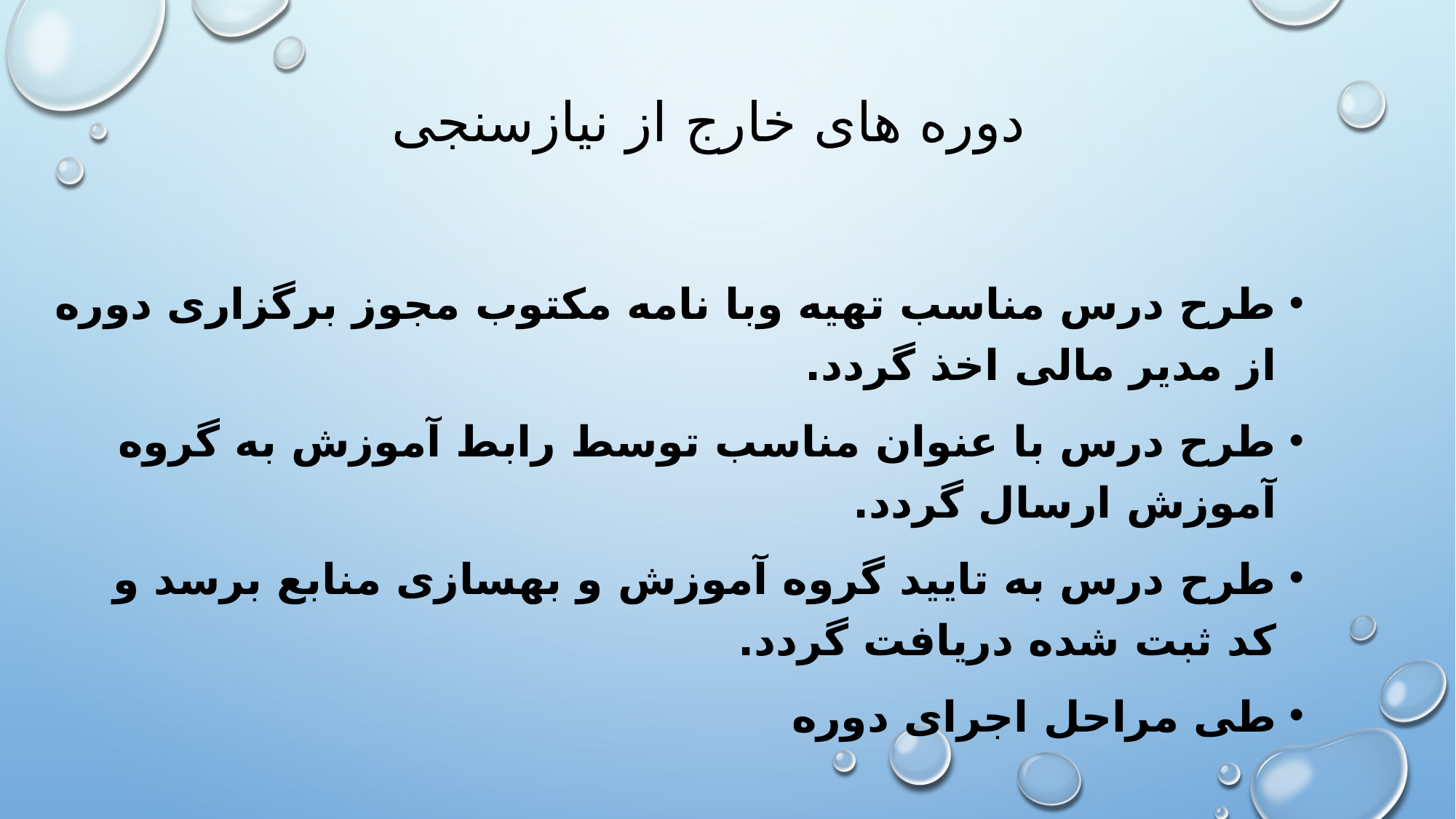

# دوره های خارج از نیازسنجی
طرح درس مناسب تهیه وبا نامه مکتوب مجوز برگزاری دوره از مدیر مالی اخذ گردد.
طرح درس با عنوان مناسب توسط رابط آموزش به گروه آموزش ارسال گردد.
طرح درس به تایید گروه آموزش و بهسازی منابع برسد و کد ثبت شده دریافت گردد.
طی مراحل اجرای دوره